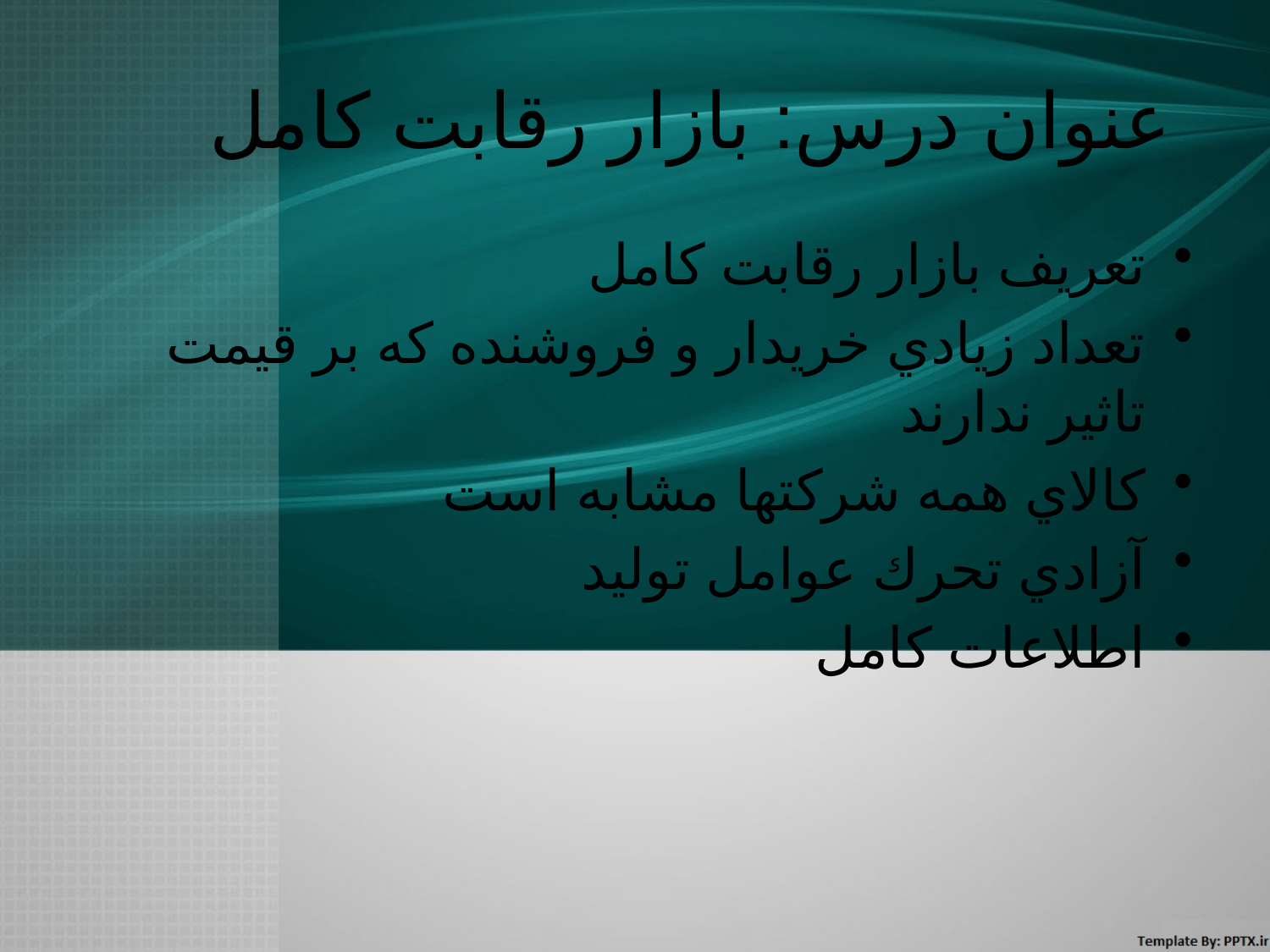

# عنوان درس: بازار رقابت كامل
تعريف بازار رقابت كامل
تعداد زيادي خريدار و فروشنده كه بر قيمت تاثير ندارند
كالاي همه شركتها مشابه است
آزادي تحرك عوامل توليد
اطلاعات كامل